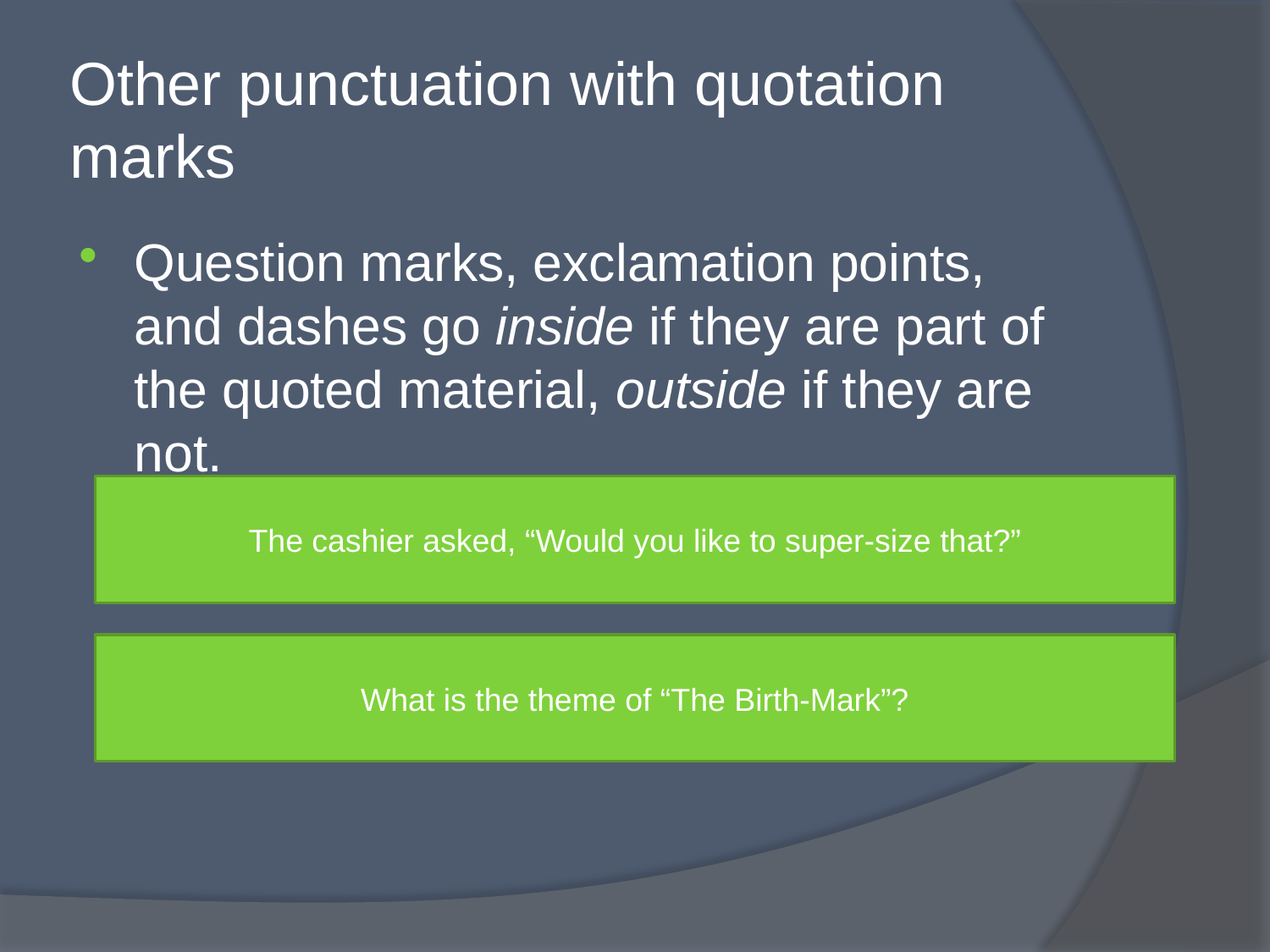

# Other punctuation with quotation marks
Question marks, exclamation points, and dashes go inside if they are part of the quoted material, outside if they are not.

The cashier asked, “Would you like to super-size that?”
What is the theme of “The Birth-Mark”?